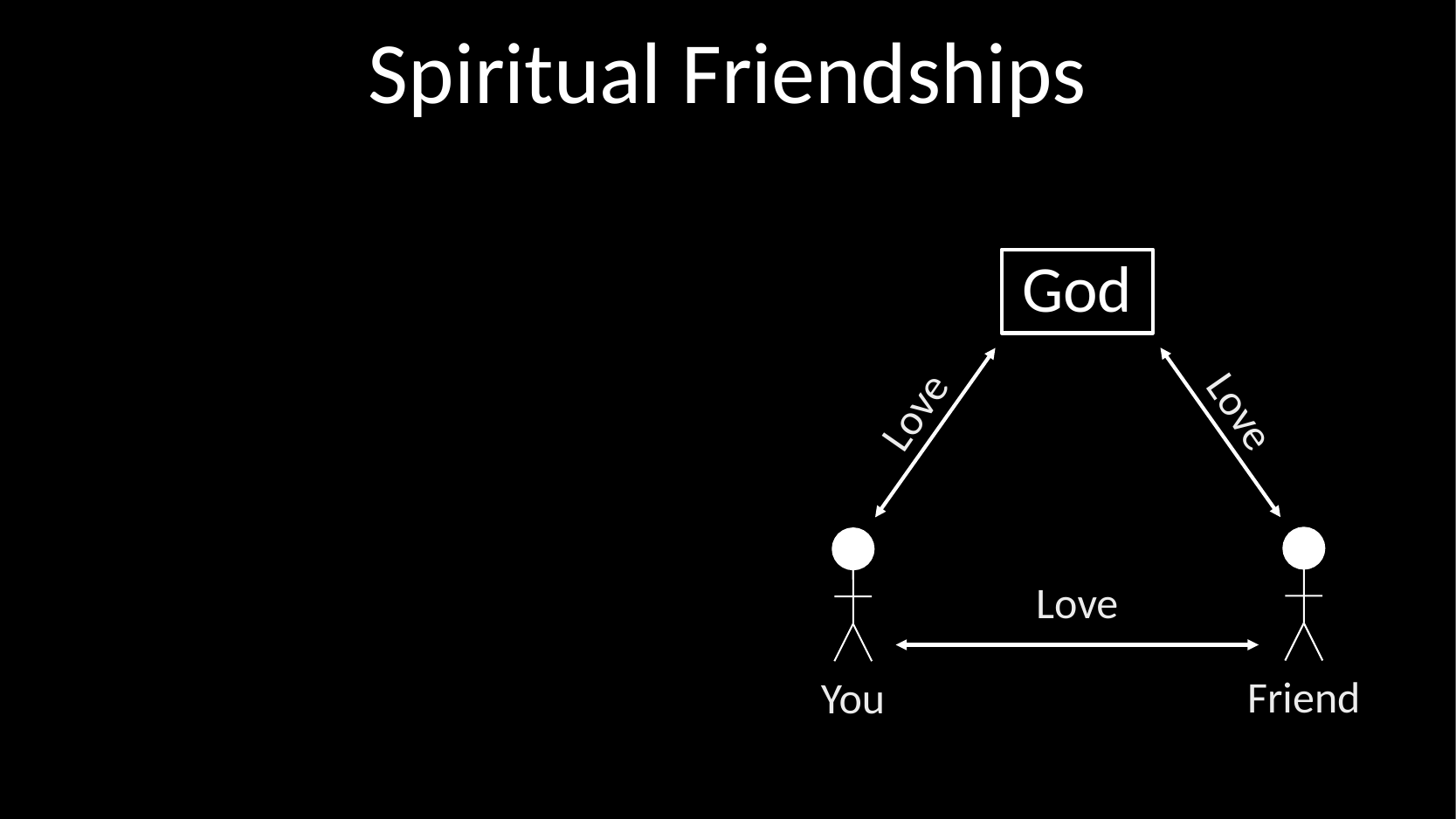

# Spiritual Friendships
God
Love
Love

Friend

You
Love